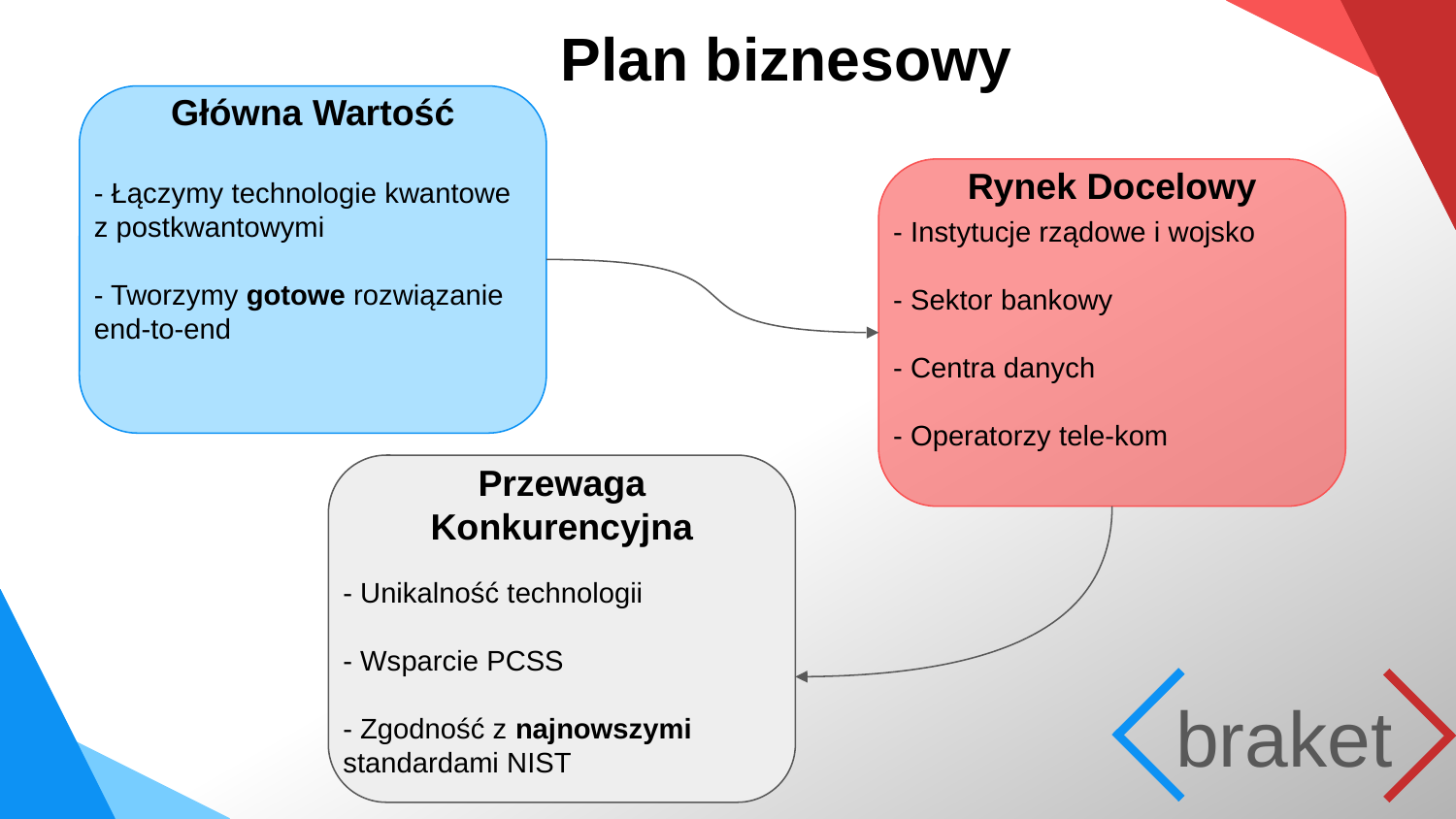

Plan biznesowy
- Łączymy technologie kwantowe z postkwantowymi

- Tworzymy gotowe rozwiązanie end-to-end

Główna Wartość

- Instytucje rządowe i wojsko

- Sektor bankowy

- Centra danych

- Operatorzy tele-kom
Rynek Docelowy

Przewaga Konkurencyjna
- Unikalność technologii

- Wsparcie PCSS

- Zgodność z najnowszymi standardami NIST